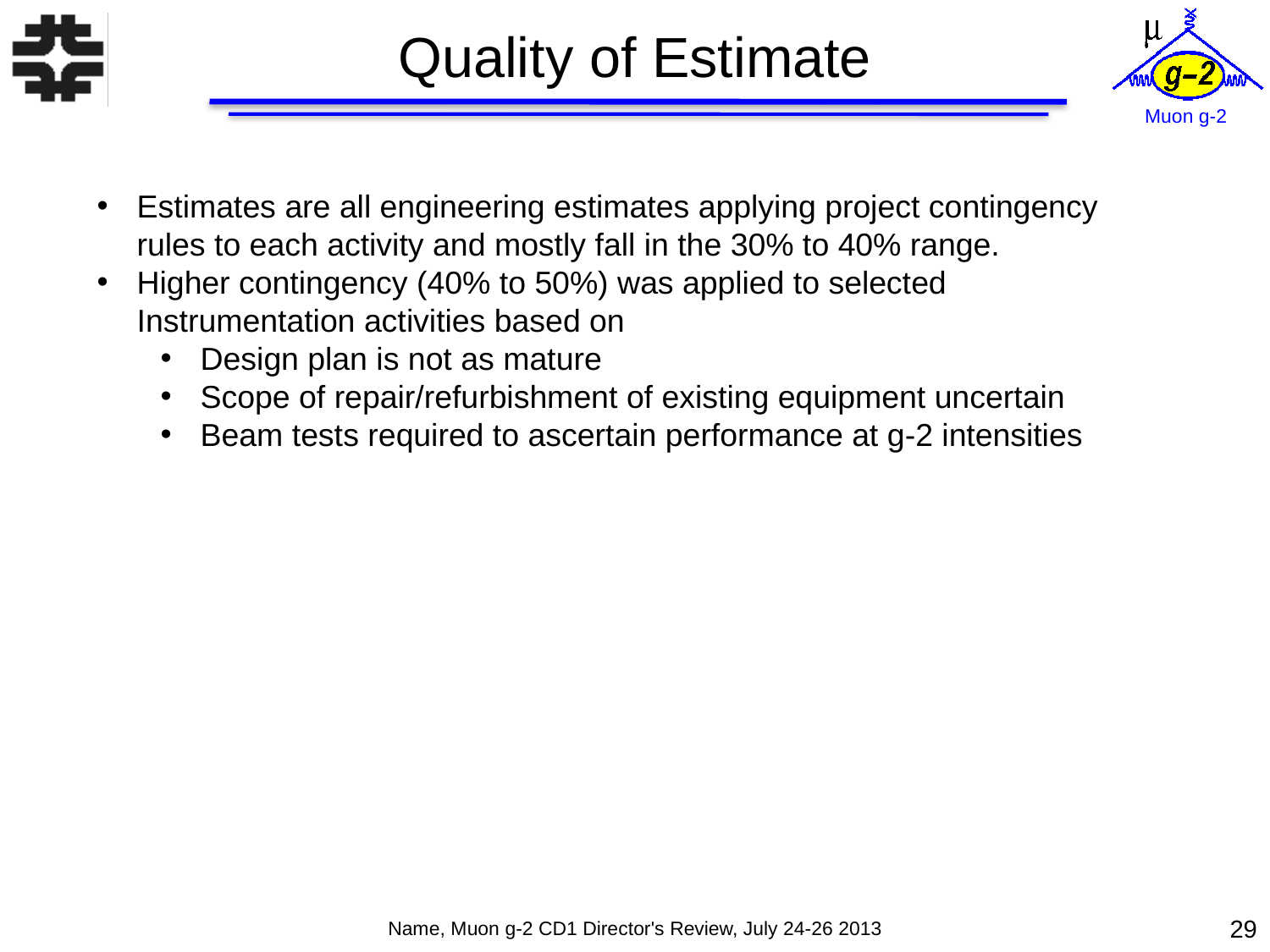

# Quality of Estimate
Estimates are all engineering estimates applying project contingency rules to each activity and mostly fall in the 30% to 40% range.
Higher contingency (40% to 50%) was applied to selected Instrumentation activities based on
Design plan is not as mature
Scope of repair/refurbishment of existing equipment uncertain
Beam tests required to ascertain performance at g-2 intensities

29
Name, Muon g-2 CD1 Director's Review, July 24-26 2013